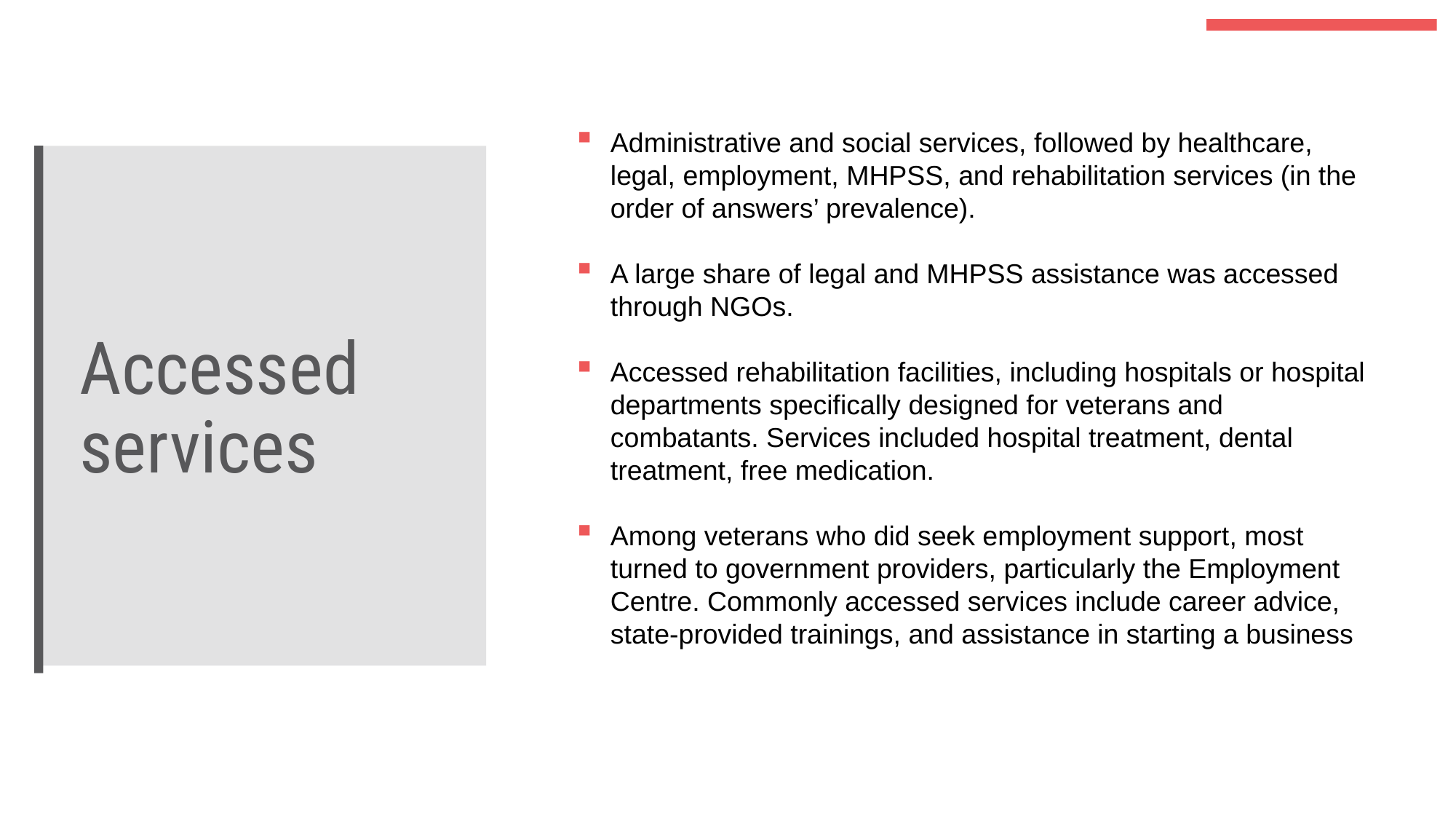

Administrative and social services, followed by healthcare, legal, employment, MHPSS, and rehabilitation services (in the order of answers’ prevalence).

A large share of legal and MHPSS assistance was accessed through NGOs.

Accessed rehabilitation facilities, including hospitals or hospital departments specifically designed for veterans and combatants. Services included hospital treatment, dental treatment, free medication.

Among veterans who did seek employment support, most turned to government providers, particularly the Employment Centre. Commonly accessed services include career advice, state-provided trainings, and assistance in starting a business

Accessed services